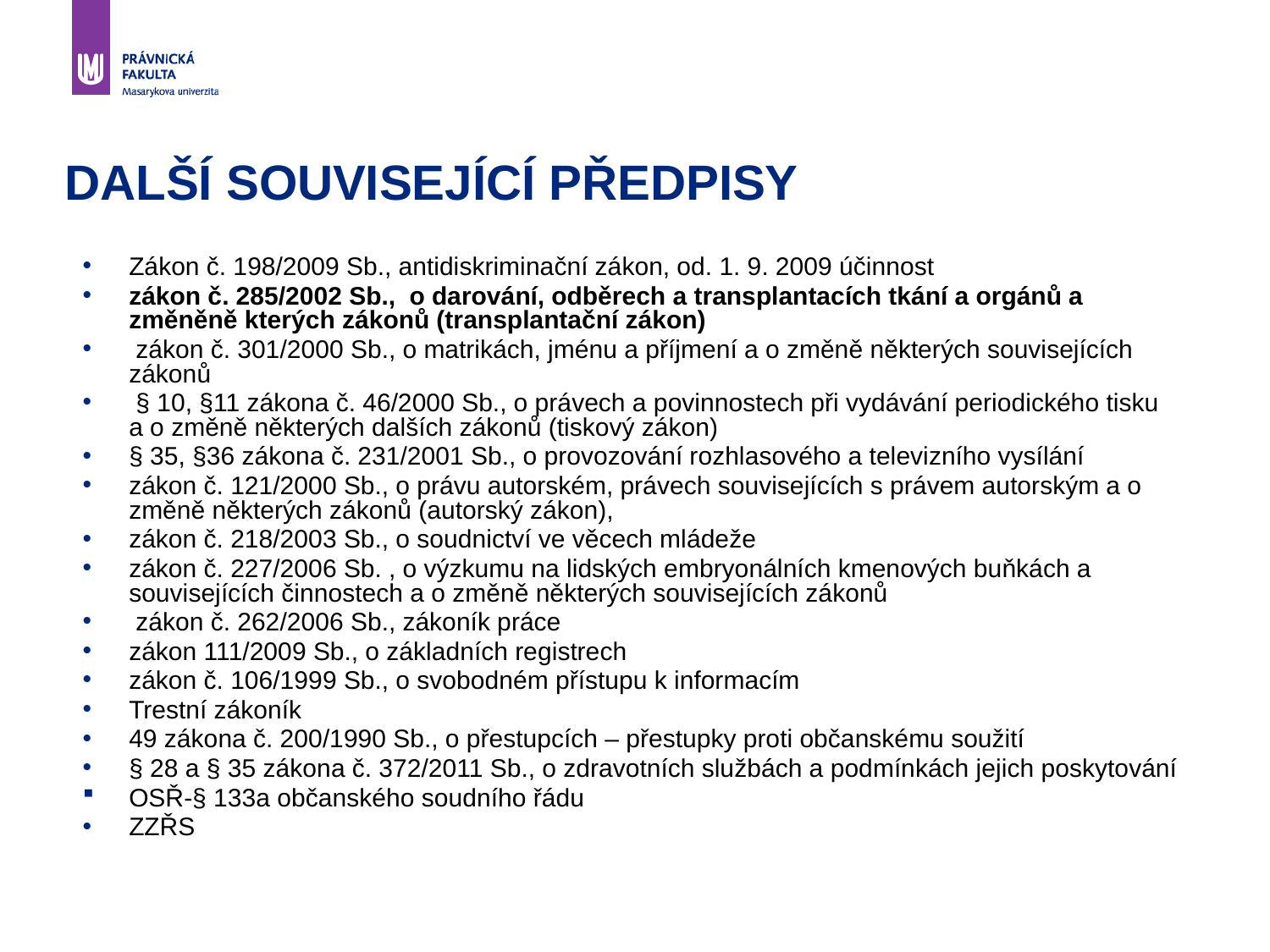

# Další související předpisy
Zákon č. 198/2009 Sb., antidiskriminační zákon, od. 1. 9. 2009 účinnost
zákon č. 285/2002 Sb.,  o darování, odběrech a transplantacích tkání a orgánů a změněně kterých zákonů (transplantační zákon)
 zákon č. 301/2000 Sb., o matrikách, jménu a příjmení a o změně některých souvisejících zákonů
 § 10, §11 zákona č. 46/2000 Sb., o právech a povinnostech při vydávání periodického tisku a o změně některých dalších zákonů (tiskový zákon)
§ 35, §36 zákona č. 231/2001 Sb., o provozování rozhlasového a televizního vysílání
zákon č. 121/2000 Sb., o právu autorském, právech souvisejících s právem autorským a o změně některých zákonů (autorský zákon),
zákon č. 218/2003 Sb., o soudnictví ve věcech mládeže
zákon č. 227/2006 Sb. , o výzkumu na lidských embryonálních kmenových buňkách a souvisejících činnostech a o změně některých souvisejících zákonů
 zákon č. 262/2006 Sb., zákoník práce
zákon 111/2009 Sb., o základních registrech
zákon č. 106/1999 Sb., o svobodném přístupu k informacím
Trestní zákoník
49 zákona č. 200/1990 Sb., o přestupcích – přestupky proti občanskému soužití
§ 28 a § 35 zákona č. 372/2011 Sb., o zdravotních službách a podmínkách jejich poskytování
OSŘ-§ 133a občanského soudního řádu
ZZŘS